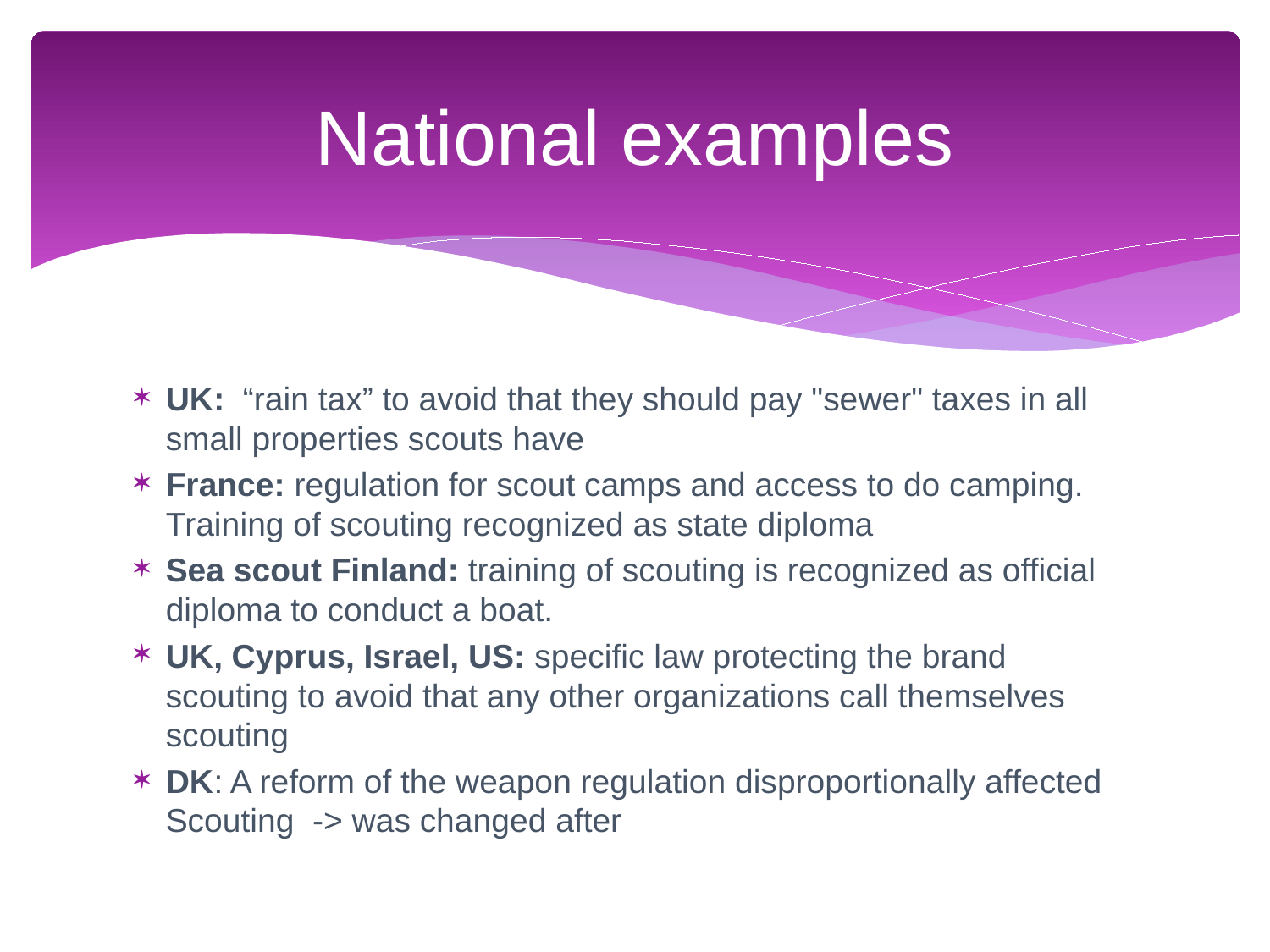

# National examples
UK:  “rain tax” to avoid that they should pay "sewer" taxes in all small properties scouts have
France: regulation for scout camps and access to do camping. Training of scouting recognized as state diploma
Sea scout Finland: training of scouting is recognized as official diploma to conduct a boat.
UK, Cyprus, Israel, US: specific law protecting the brand scouting to avoid that any other organizations call themselves scouting
DK: A reform of the weapon regulation disproportionally affected Scouting  -> was changed after